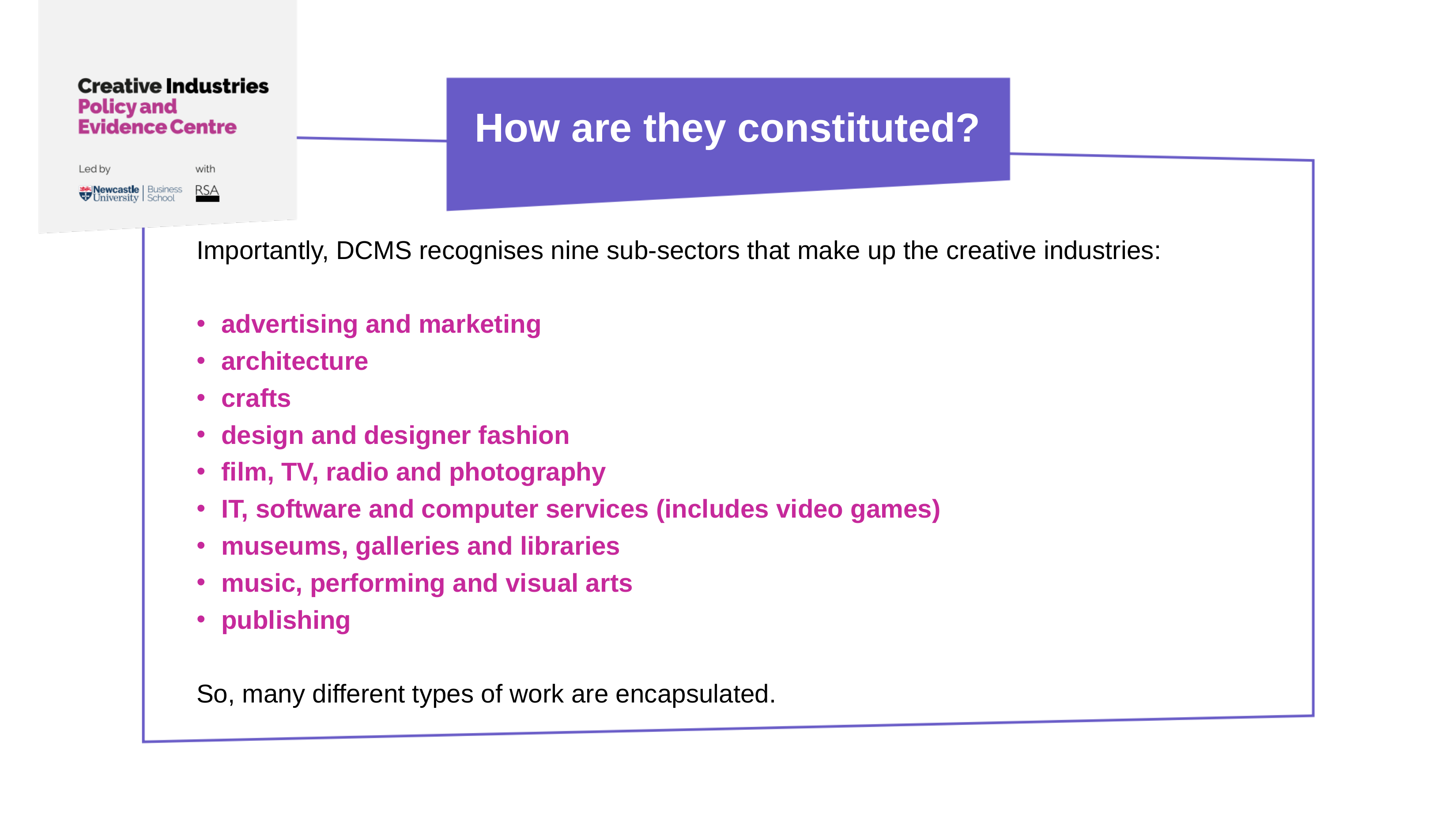

How are they constituted?
Importantly, DCMS recognises nine sub-sectors that make up the creative industries:

advertising and marketing
architecture
crafts
design and designer fashion
film, TV, radio and photography
IT, software and computer services (includes video games)
museums, galleries and libraries
music, performing and visual arts
publishing

So, many different types of work are encapsulated.